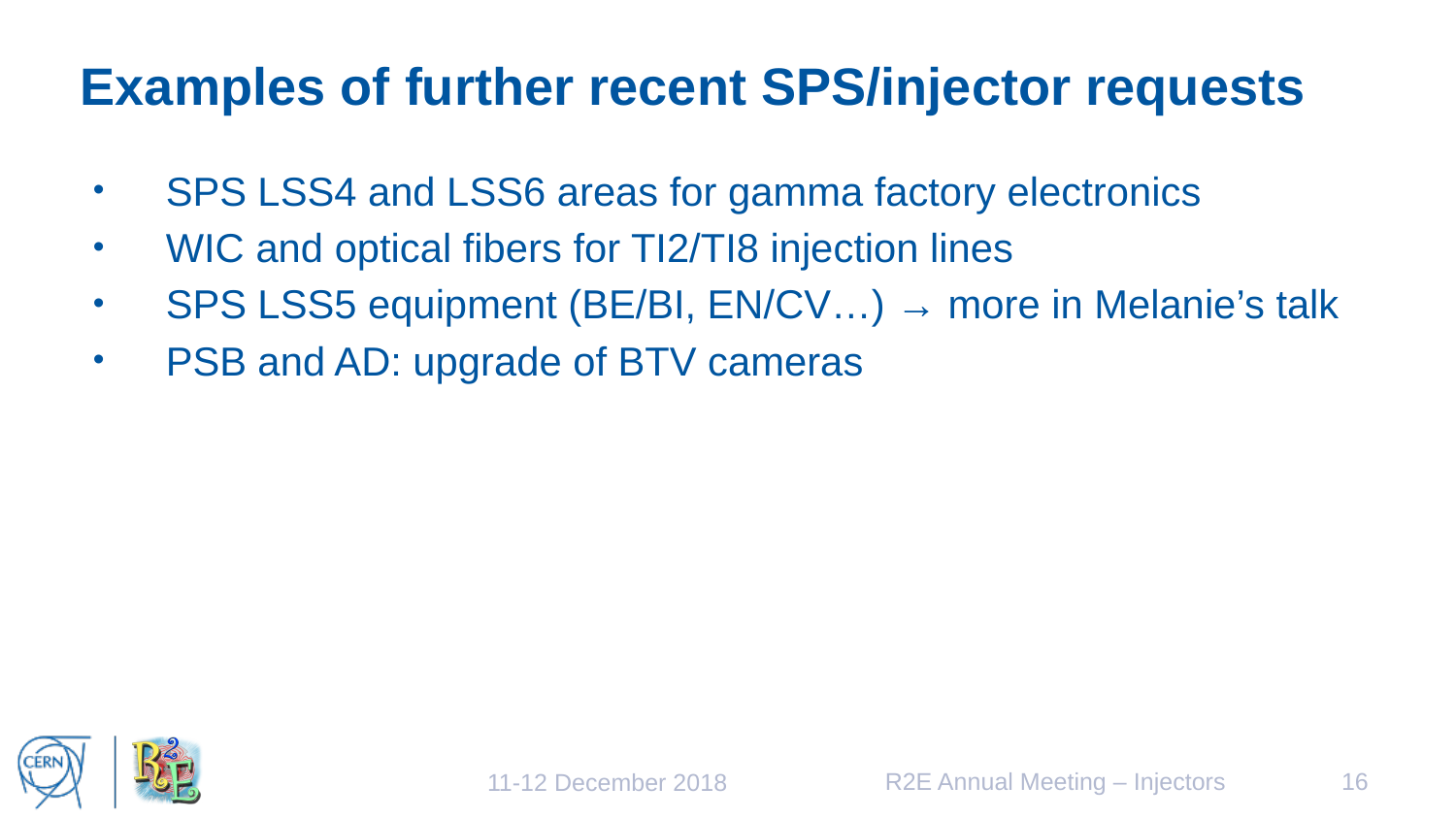

# Examples of further recent SPS/injector requests
SPS LSS4 and LSS6 areas for gamma factory electronics
WIC and optical fibers for TI2/TI8 injection lines
SPS LSS5 equipment (BE/BI, EN/CV…) → more in Melanie’s talk
PSB and AD: upgrade of BTV cameras
R2E Annual Meeting – Injectors
16
11-12 December 2018